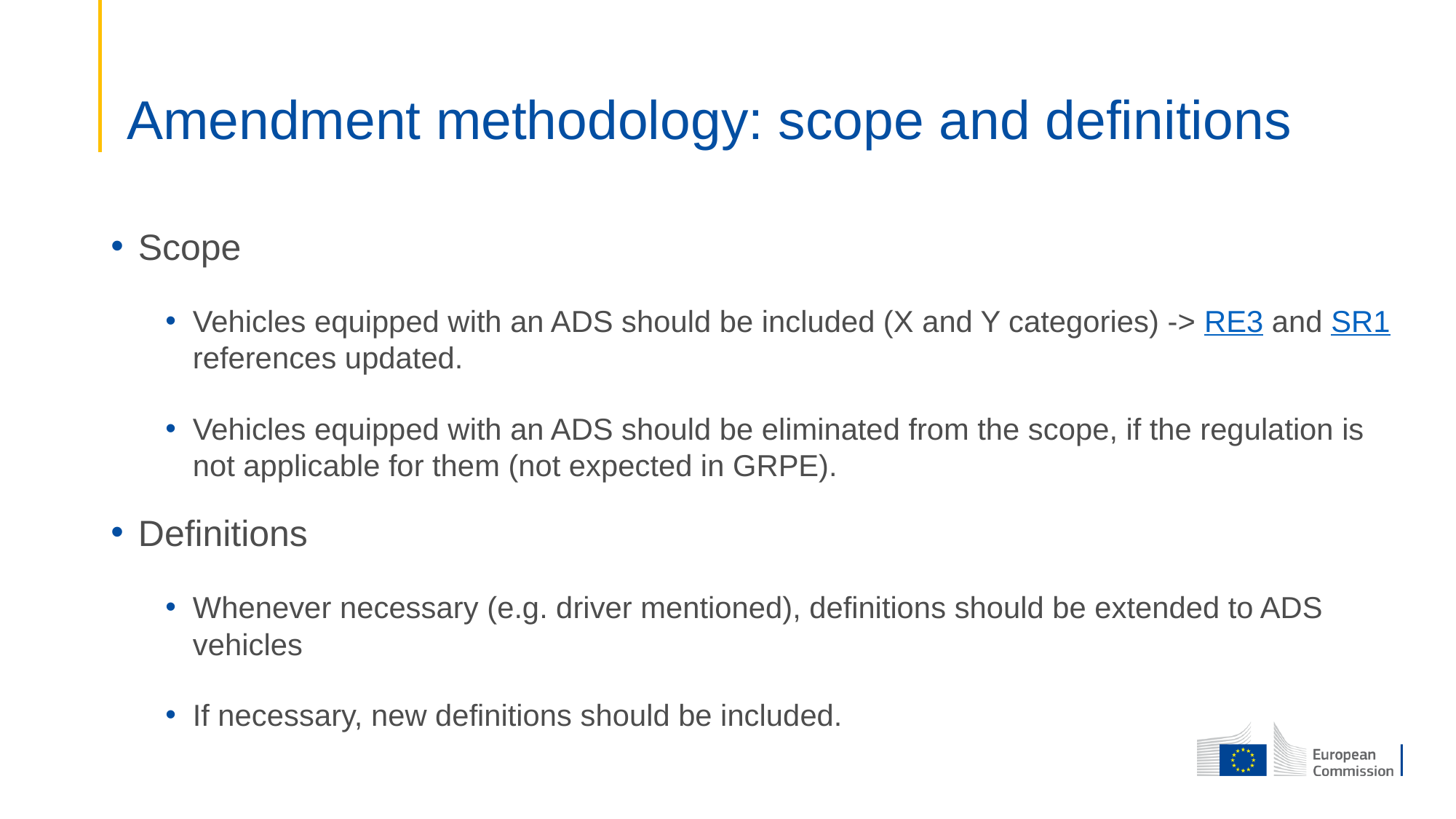

# Amendment methodology: scope and definitions
Scope
Vehicles equipped with an ADS should be included (X and Y categories) -> RE3 and SR1 references updated.
Vehicles equipped with an ADS should be eliminated from the scope, if the regulation is not applicable for them (not expected in GRPE).
Definitions
Whenever necessary (e.g. driver mentioned), definitions should be extended to ADS vehicles
If necessary, new definitions should be included.